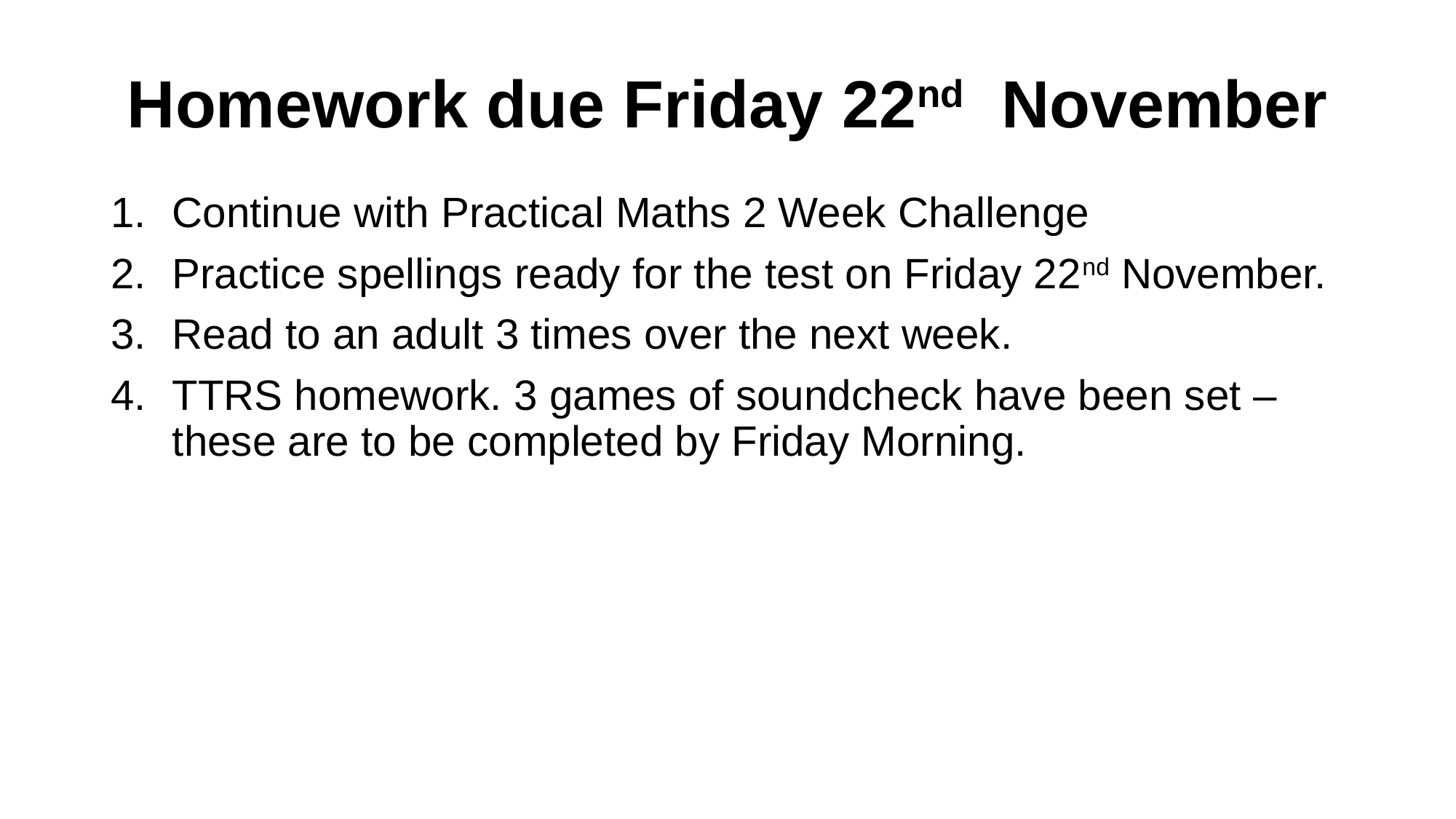

# Homework due Friday 22nd  November
Continue with Practical Maths 2 Week Challenge
Practice spellings ready for the test on Friday 22nd November.
Read to an adult 3 times over the next week.
TTRS homework. 3 games of soundcheck have been set – these are to be completed by Friday Morning.